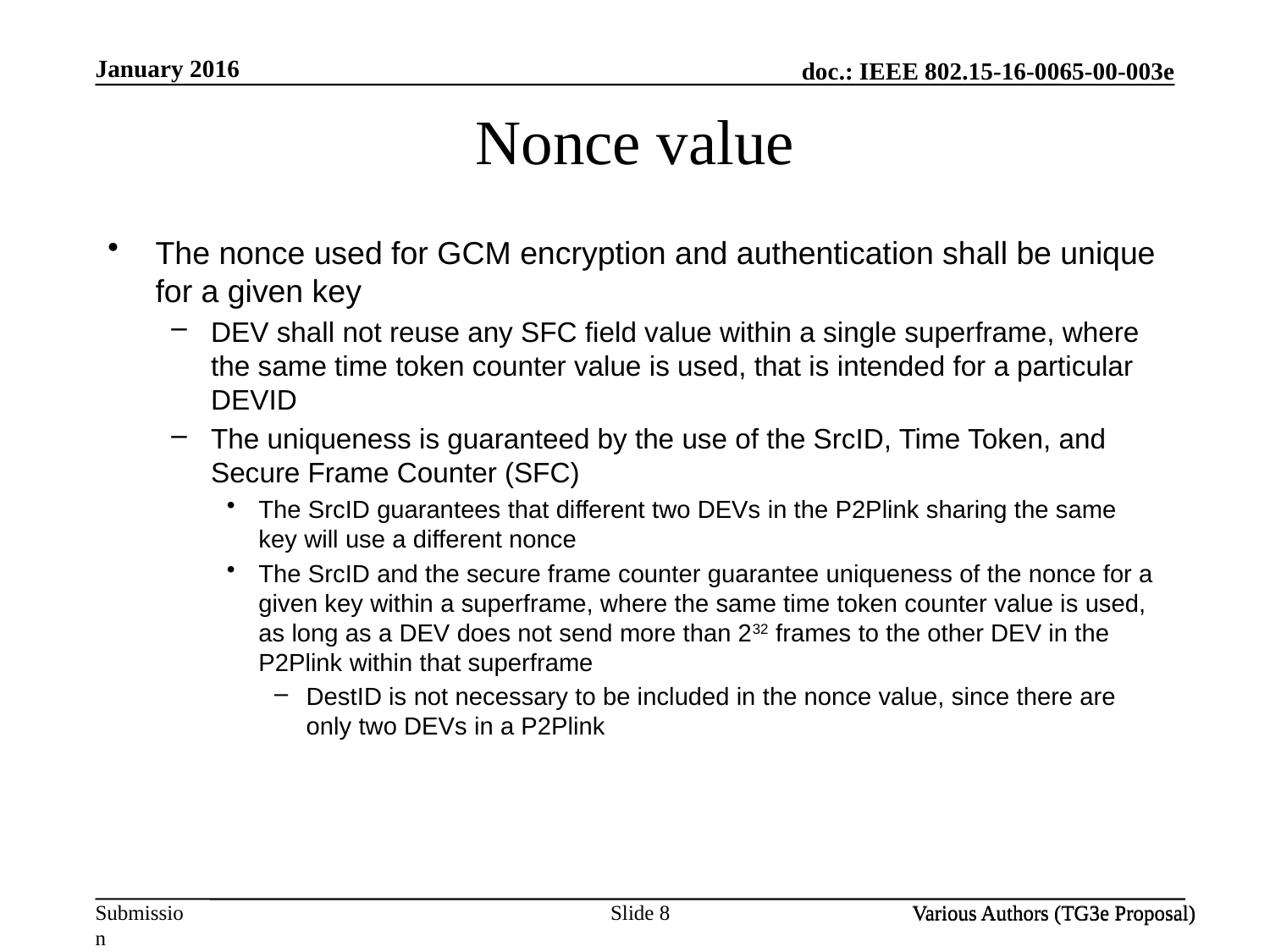

January 2016
Nonce value
The nonce used for GCM encryption and authentication shall be unique for a given key
DEV shall not reuse any SFC field value within a single superframe, where the same time token counter value is used, that is intended for a particular DEVID
The uniqueness is guaranteed by the use of the SrcID, Time Token, and Secure Frame Counter (SFC)
The SrcID guarantees that different two DEVs in the P2Plink sharing the same key will use a different nonce
The SrcID and the secure frame counter guarantee uniqueness of the nonce for a given key within a superframe, where the same time token counter value is used, as long as a DEV does not send more than 232 frames to the other DEV in the P2Plink within that superframe
DestID is not necessary to be included in the nonce value, since there are only two DEVs in a P2Plink

Slide 8
Various Authors (TG3e Proposal)
Various Authors (TG3e Proposal)